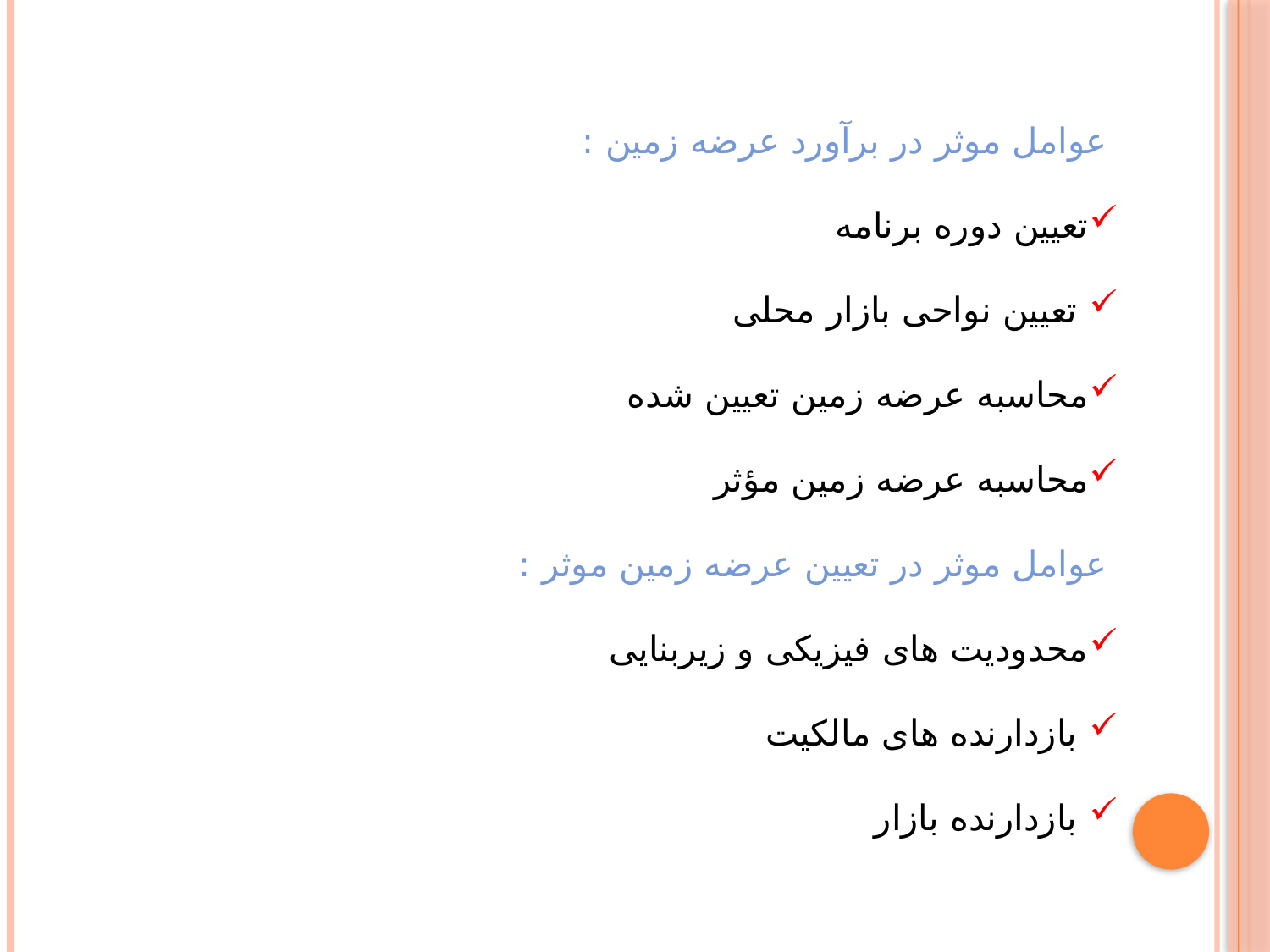

عوامل موثر در برآورد عرضه زمین :
تعیین دوره برنامه
 تعیین نواحی بازار محلی
محاسبه عرضه زمین تعیین شده
محاسبه عرضه زمین مؤثر
 عوامل موثر در تعیین عرضه زمین موثر :
محدودیت های فیزیکی و زیربنایی
 بازدارنده های مالکیت
 بازدارنده بازار